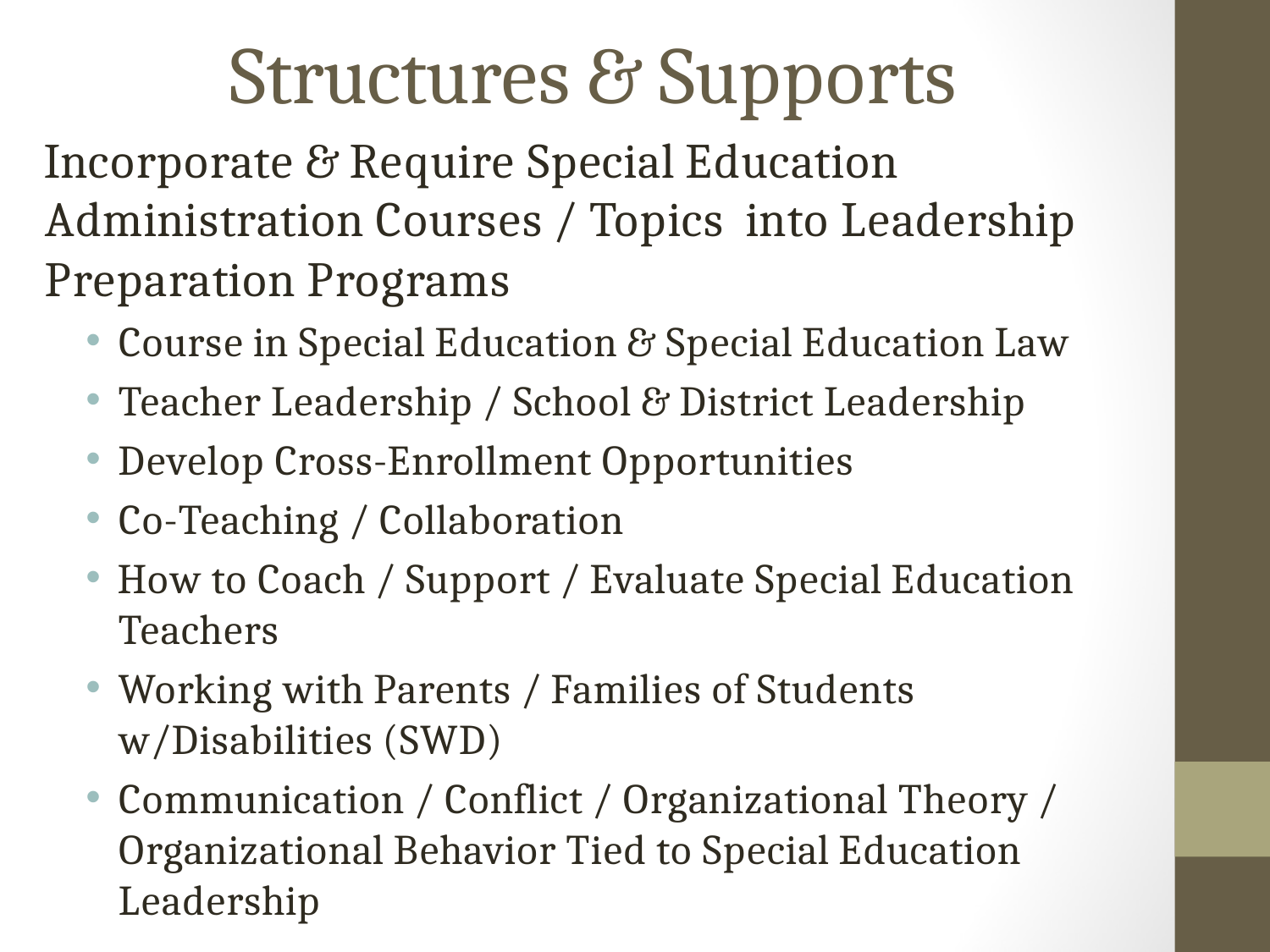

# Structures & Supports
Incorporate & Require Special Education Administration Courses / Topics  into Leadership Preparation Programs
Course in Special Education & Special Education Law
Teacher Leadership / School & District Leadership
Develop Cross-Enrollment Opportunities
Co-Teaching / Collaboration
How to Coach / Support / Evaluate Special Education Teachers
Working with Parents / Families of Students w/Disabilities (SWD)
Communication / Conflict / Organizational Theory / Organizational Behavior Tied to Special Education Leadership